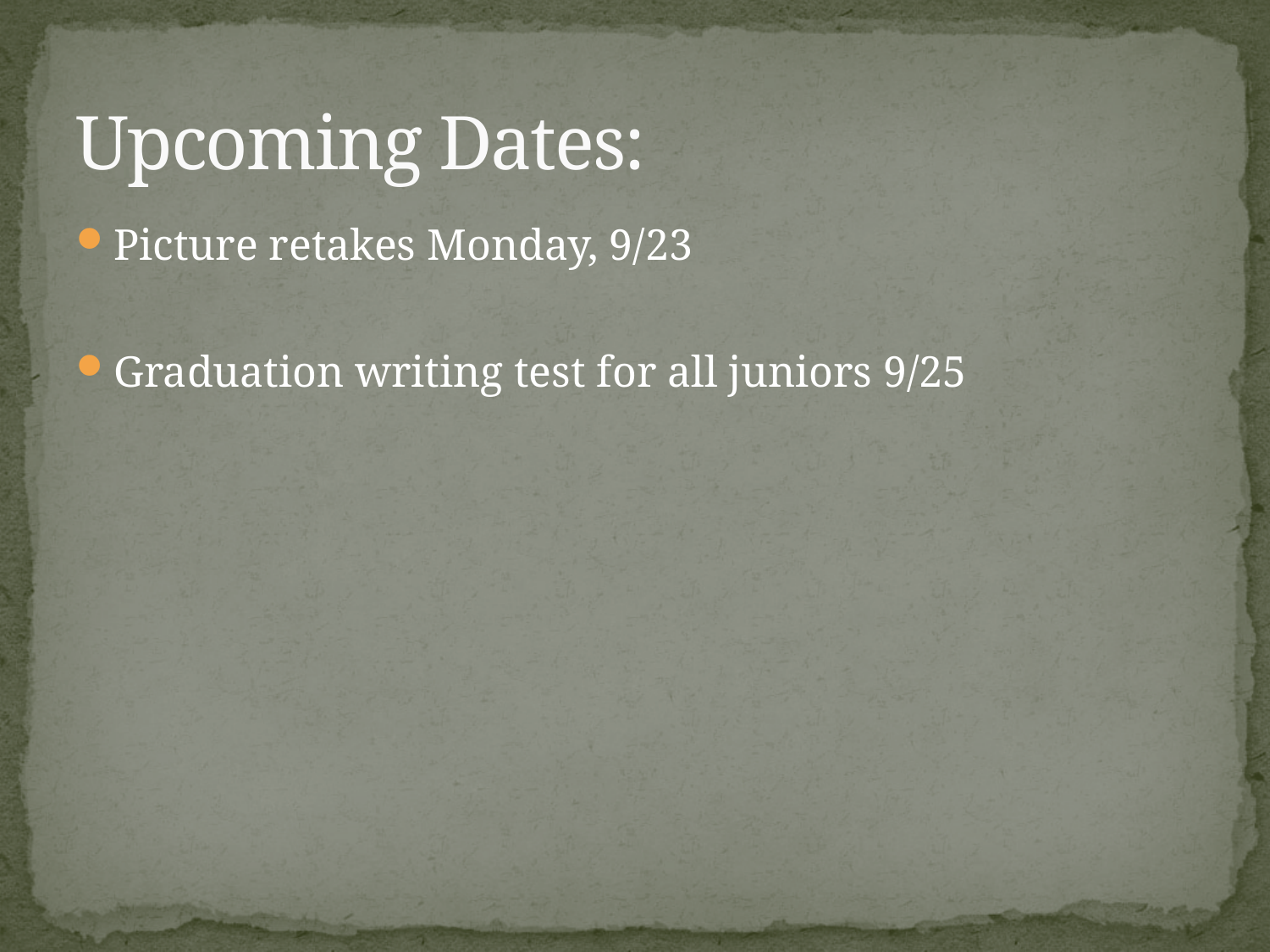

# Upcoming Dates:
Picture retakes Monday, 9/23

Graduation writing test for all juniors 9/25